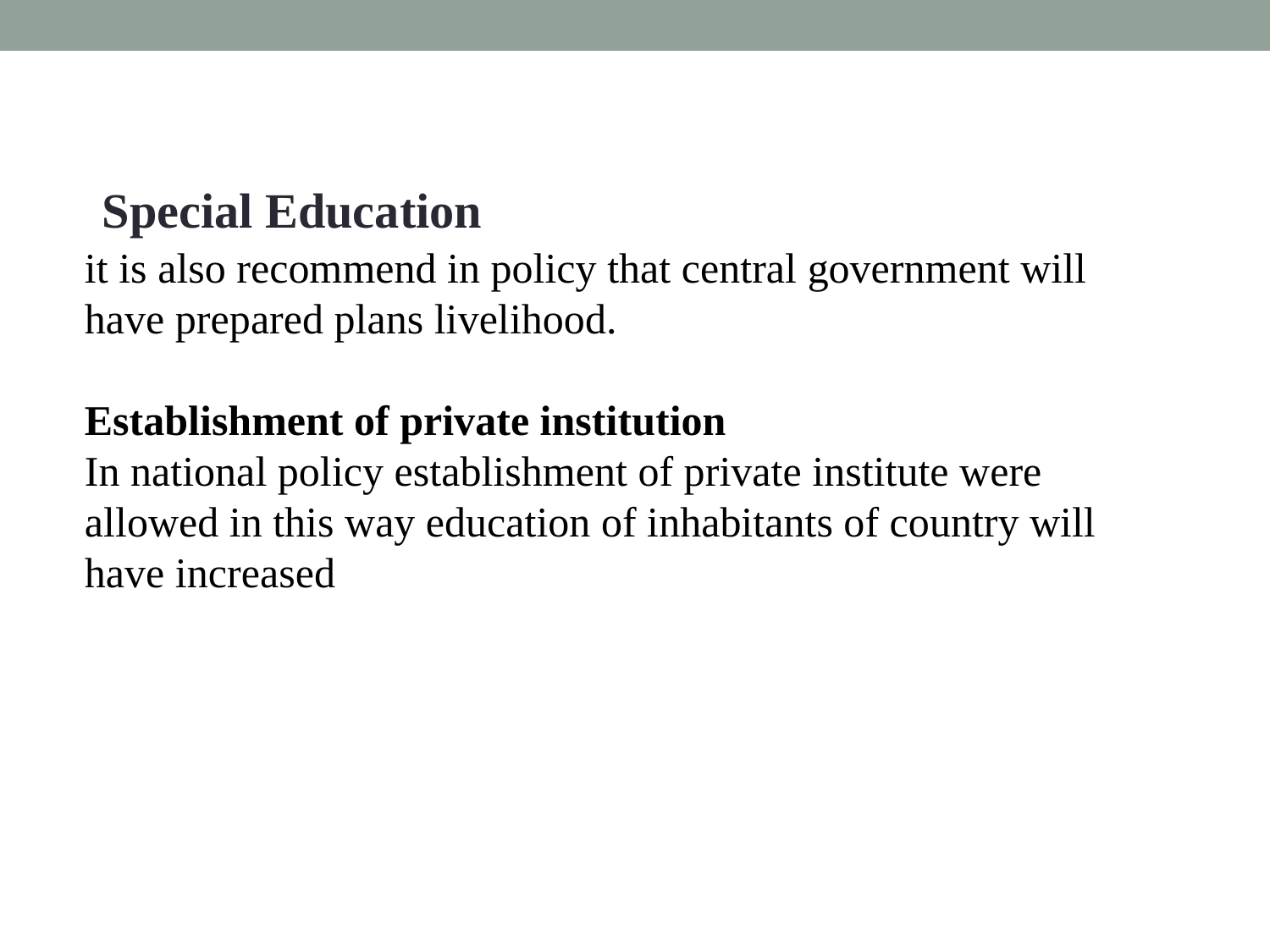

Special Education
it is also recommend in policy that central government will have prepared plans livelihood.

Establishment of private institution
In national policy establishment of private institute were allowed in this way education of inhabitants of country will have increased